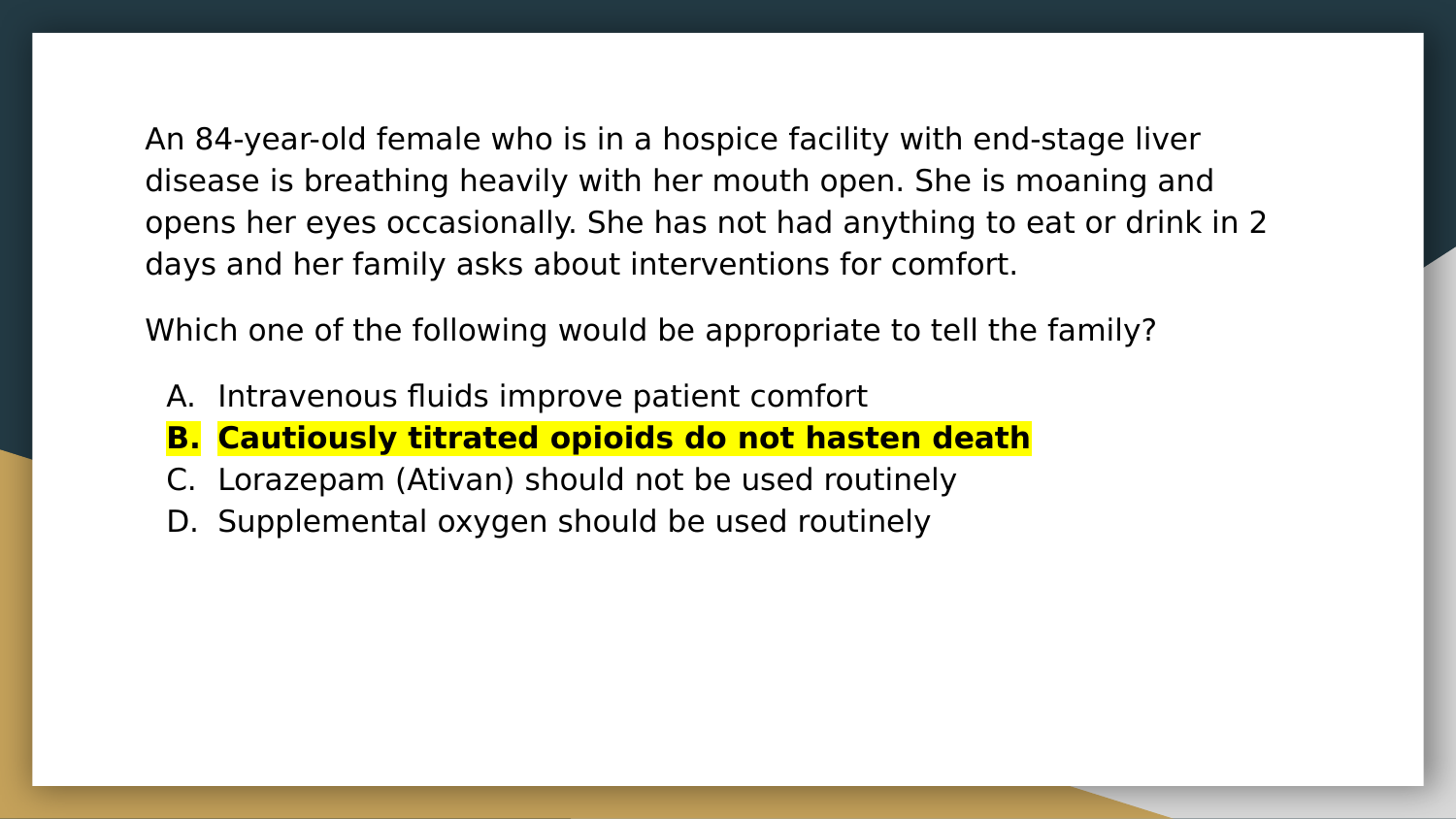

An 84-year-old female who is in a hospice facility with end-stage liver disease is breathing heavily with her mouth open. She is moaning and opens her eyes occasionally. She has not had anything to eat or drink in 2 days and her family asks about interventions for comfort.
Which one of the following would be appropriate to tell the family?
Intravenous fluids improve patient comfort
Cautiously titrated opioids do not hasten death
Lorazepam (Ativan) should not be used routinely
Supplemental oxygen should be used routinely